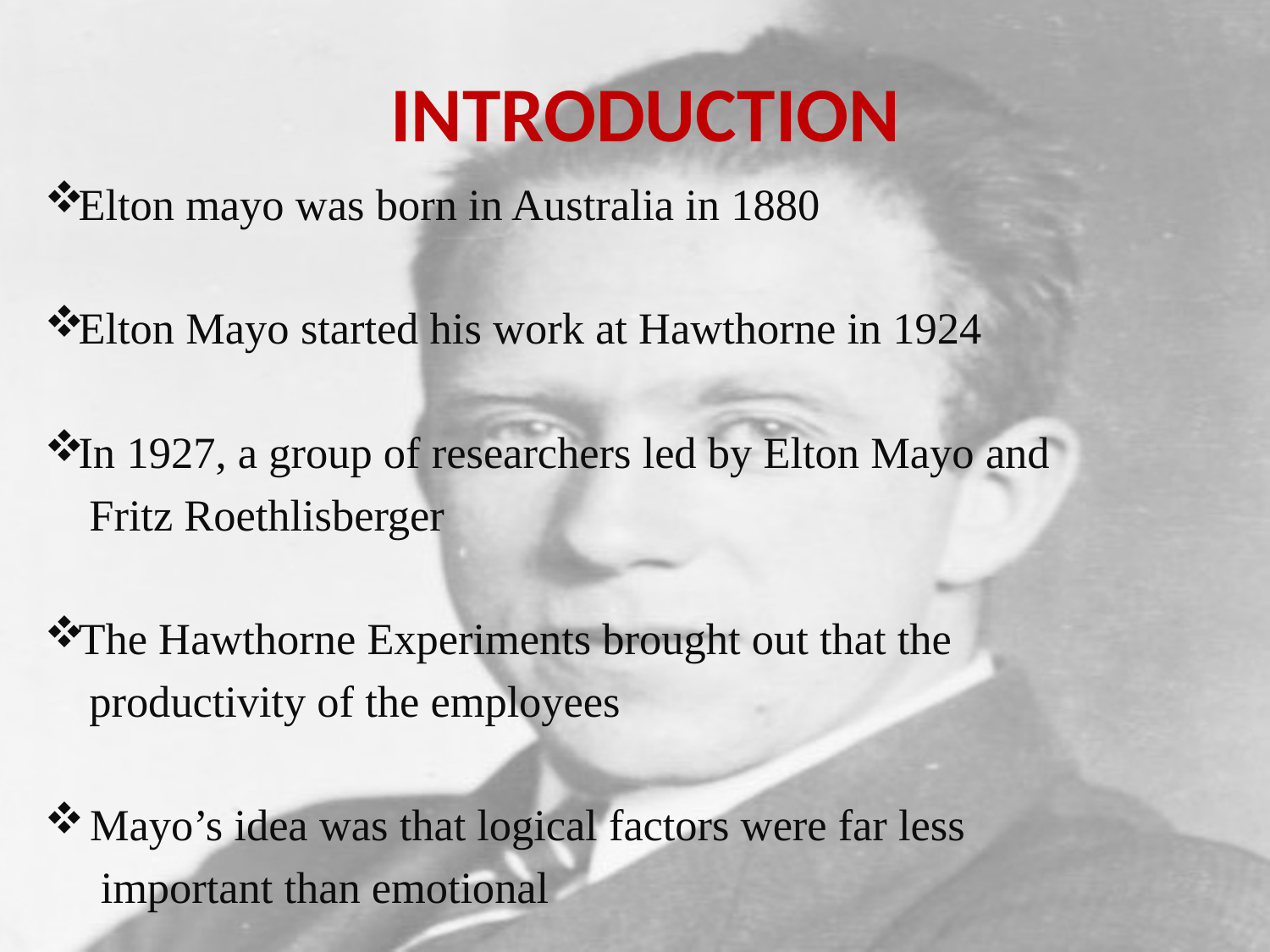

# INTRODUCTION
Elton mayo was born in Australia in 1880

Elton Mayo started his work at Hawthorne in 1924

In 1927, a group of researchers led by Elton Mayo and
    Fritz Roethlisberger

The Hawthorne Experiments brought out that the
    productivity of the employees

 Mayo’s idea was that logical factors were far less
     important than emotional